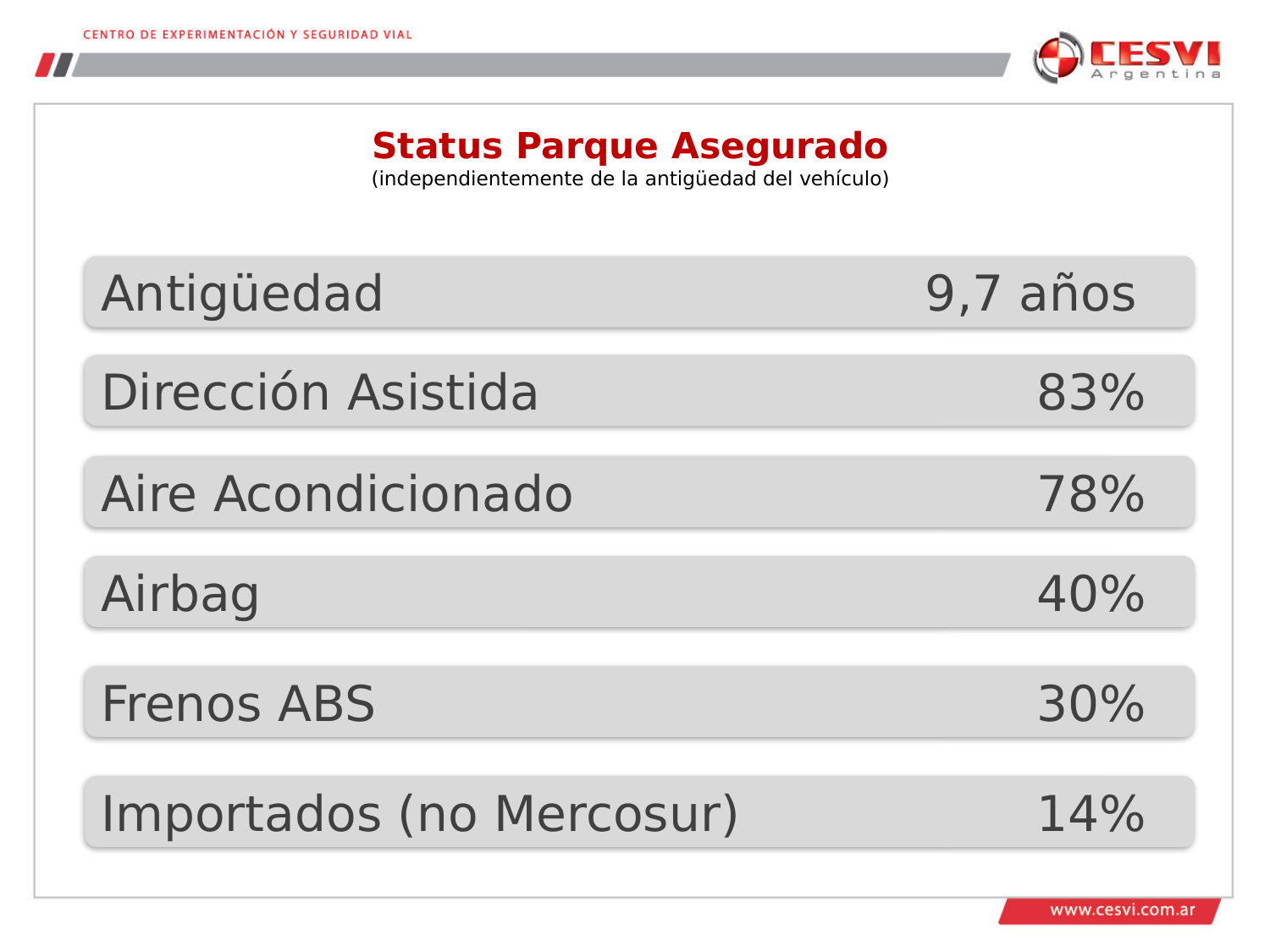

# Status Parque Asegurado (independientemente de la antigüedad del vehículo)
Antigüedad				    9,7 años
Dirección Asistida			    	   83%
Aire Acondicionado			    	   78%
Airbag					    	   40%
Frenos ABS				    	   30%
Importados (no Mercosur)	    	   14%